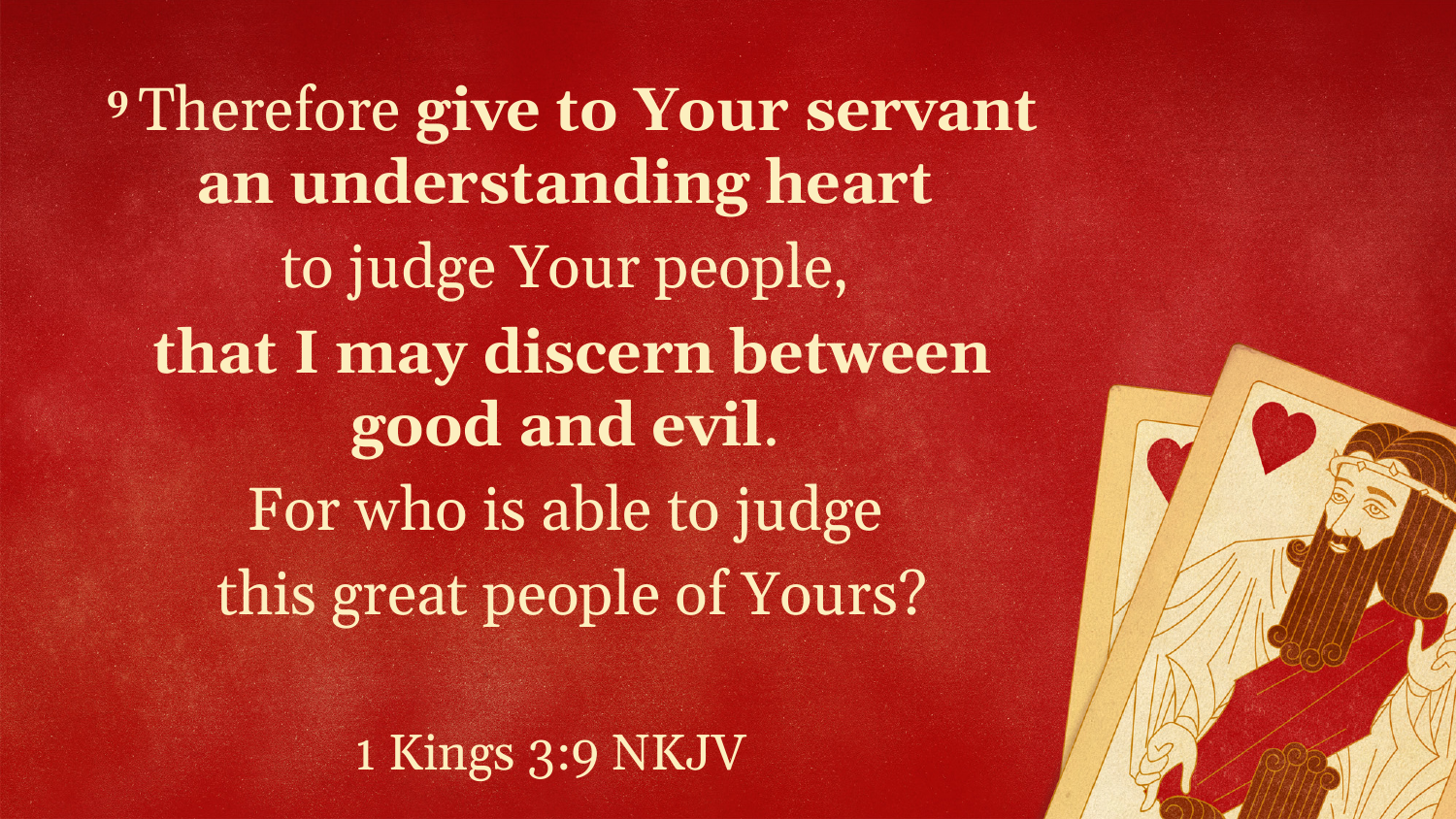

9 Therefore give to Your servant an understanding heart
to judge Your people,
that I may discern between good and evil.
For who is able to judge
this great people of Yours?
1 Kings 3:9 NKJV